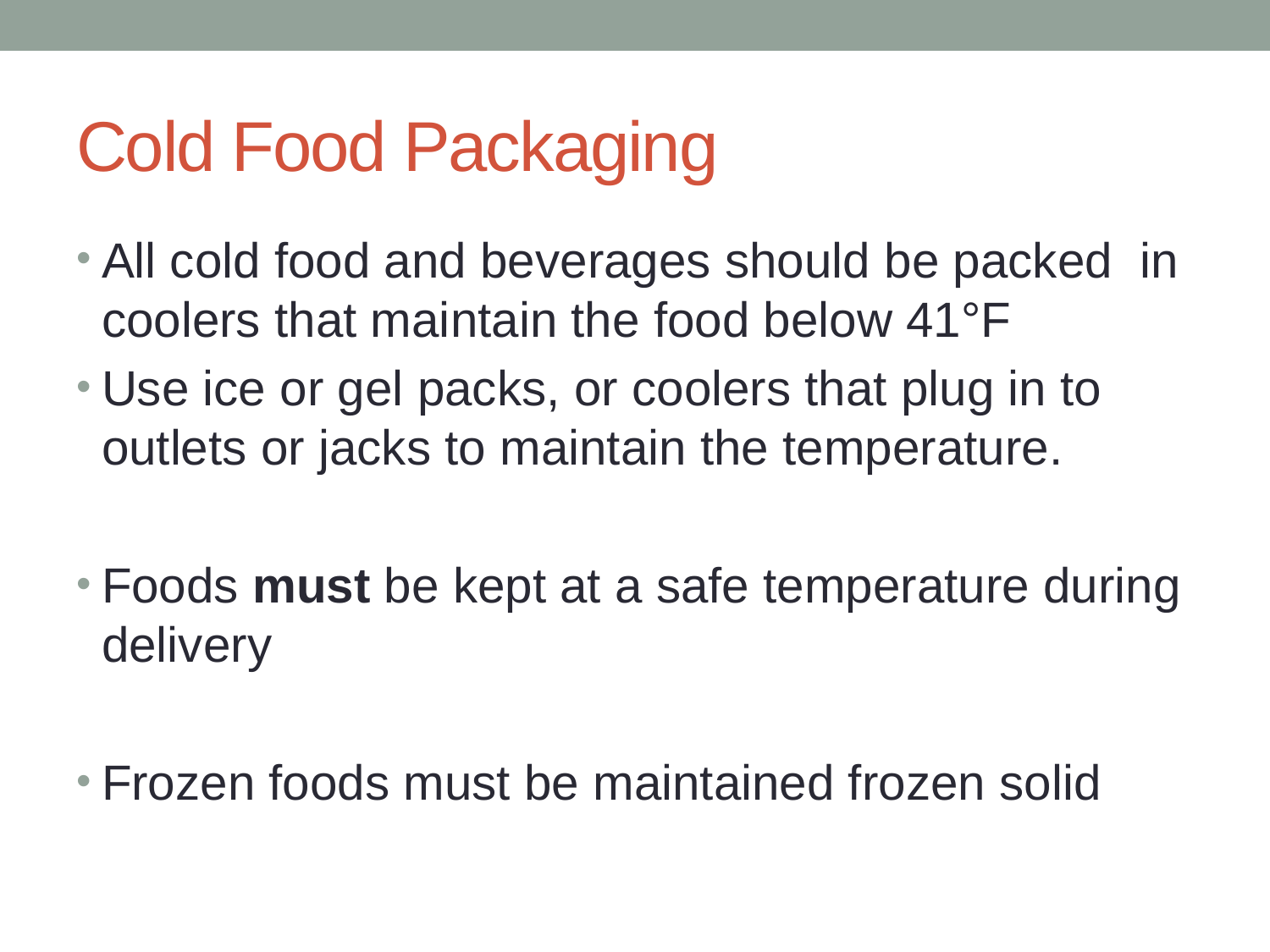

# Cold Food Packaging
All cold food and beverages should be packed  in coolers that maintain the food below 41°F
Use ice or gel packs, or coolers that plug in to outlets or jacks to maintain the temperature.

Foods must be kept at a safe temperature during delivery

Frozen foods must be maintained frozen solid